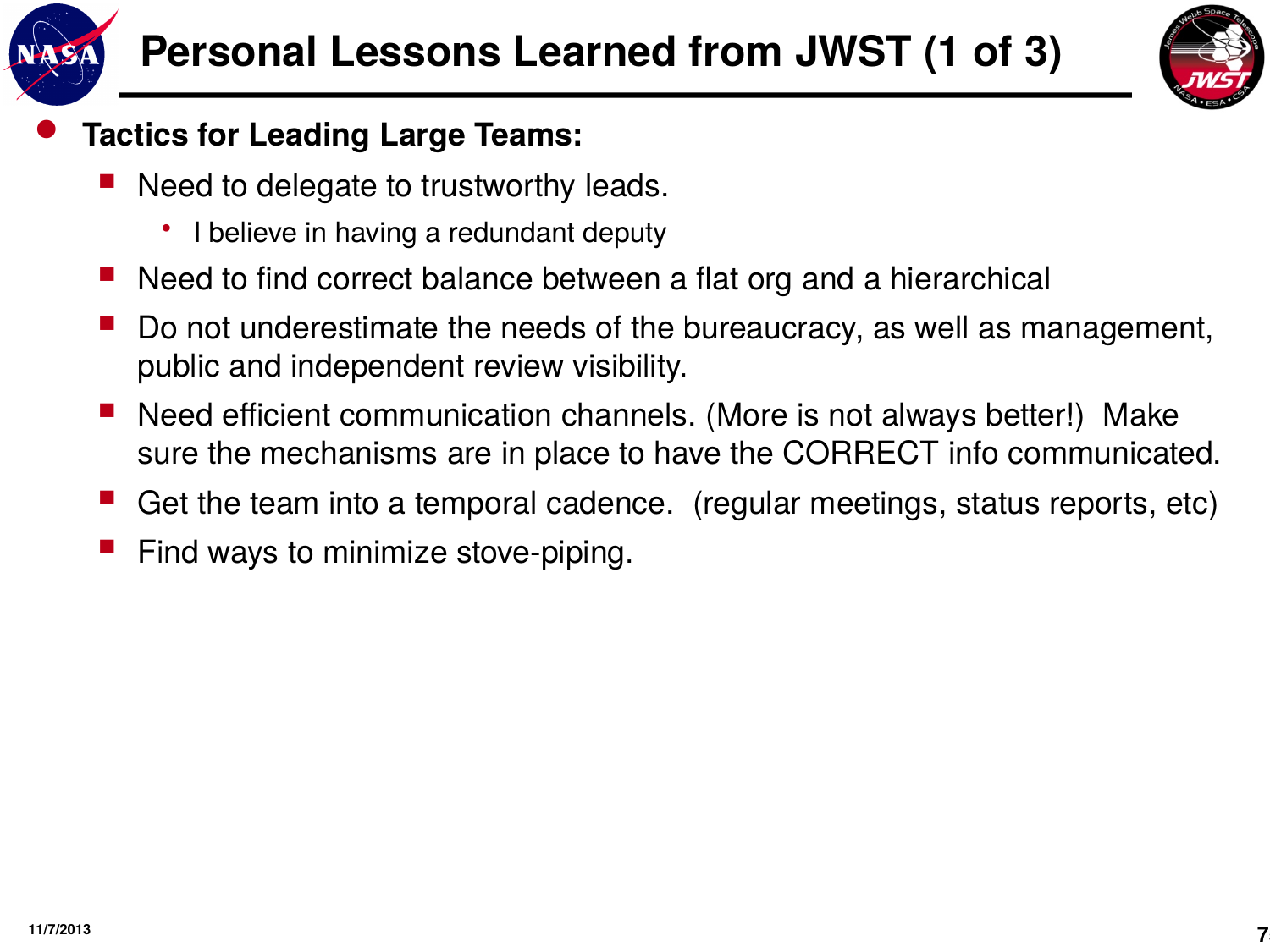

# Personal Lessons Learned from JWST (1 of 3)
Tactics for Leading Large Teams:
Need to delegate to trustworthy leads.
I believe in having a redundant deputy
Need to find correct balance between a flat org and a hierarchical
Do not underestimate the needs of the bureaucracy, as well as management, public and independent review visibility.
Need efficient communication channels. (More is not always better!)  Make sure the mechanisms are in place to have the CORRECT info communicated.
Get the team into a temporal cadence.  (regular meetings, status reports, etc)
Find ways to minimize stove-piping.